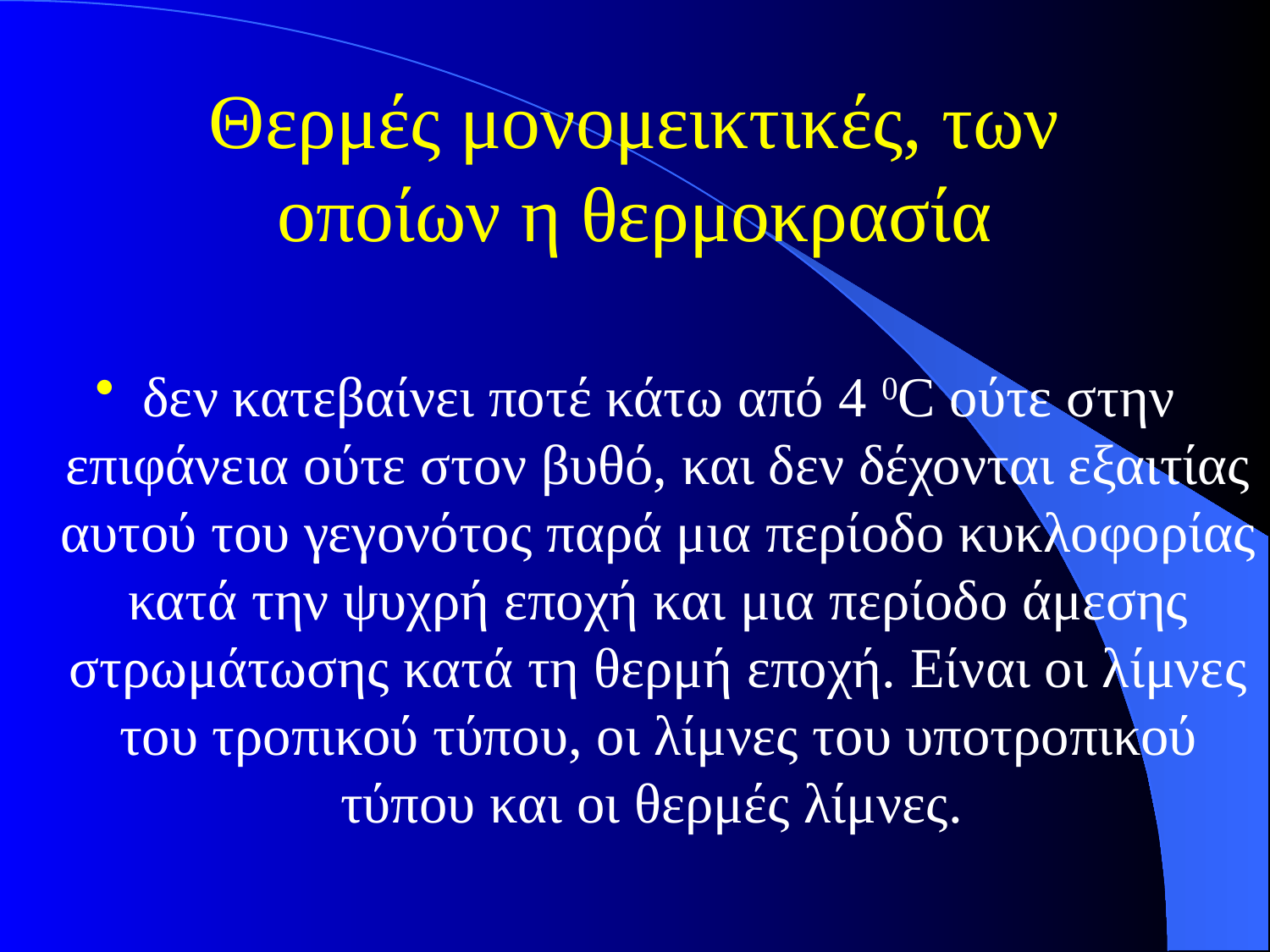

# Θερμές μονομεικτικές, των οποίων η θερμοκρασία

δεν κατεβαίνει ποτέ κάτω από 4 0C ούτε στην επιφάνεια ούτε στον βυθό, και δεν δέχονται εξαιτίας αυτού του γεγονότος παρά μια περίοδο κυκλοφορίας κατά την ψυχρή εποχή και μια περίοδο άμεσης στρωμάτωσης κατά τη θερμή εποχή. Είναι οι λίμνες του τροπικού τύπου, οι λίμνες του υποτροπικού τύπου και οι θερμές λίμνες.